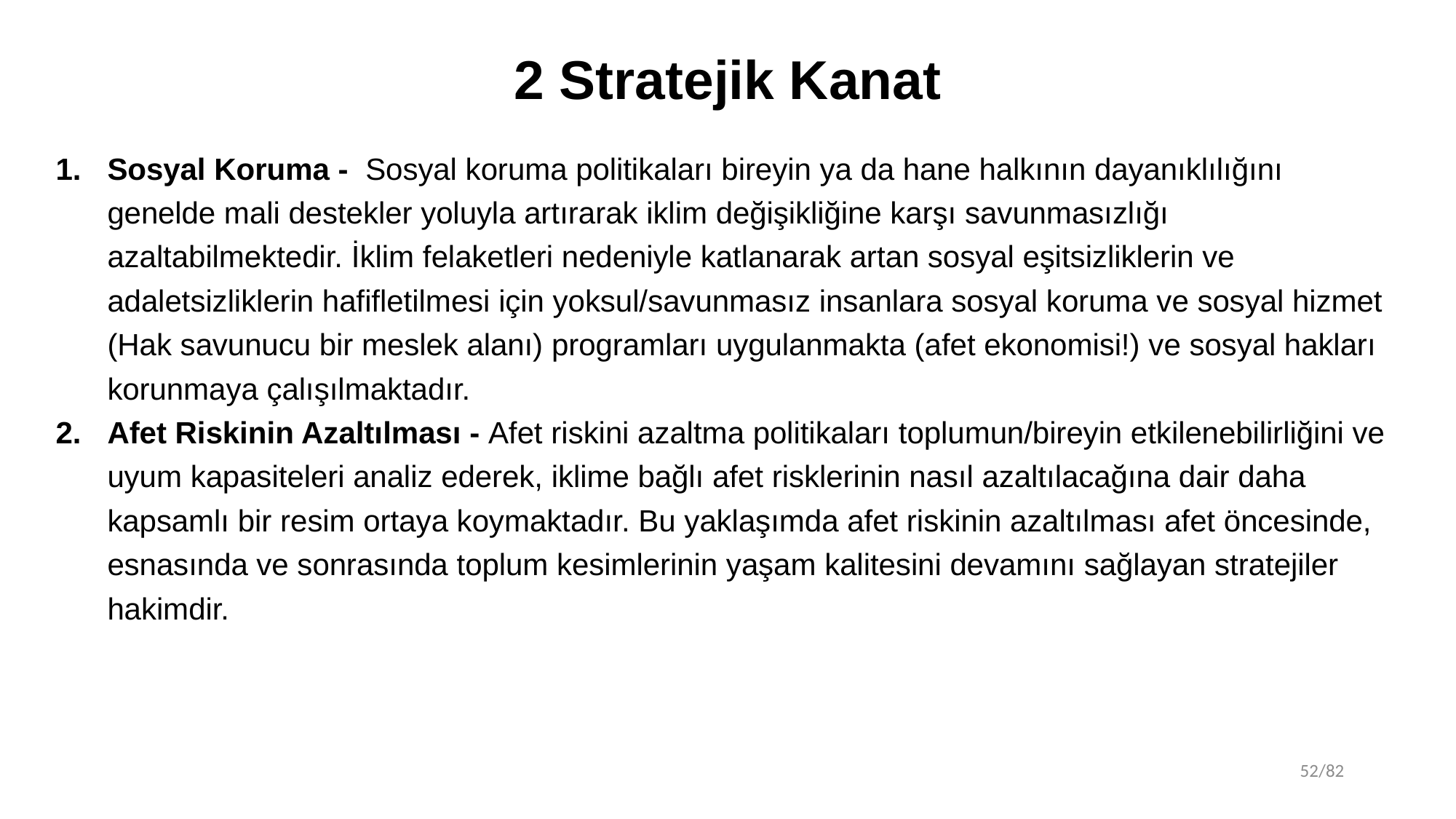

# 2 Stratejik Kanat

Sosyal Koruma -  Sosyal koruma politikaları bireyin ya da hane halkının dayanıklılığını genelde mali destekler yoluyla artırarak iklim değişikliğine karşı savunmasızlığı azaltabilmektedir. İklim felaketleri nedeniyle katlanarak artan sosyal eşitsizliklerin ve adaletsizliklerin hafifletilmesi için yoksul/savunmasız insanlara sosyal koruma ve sosyal hizmet (Hak savunucu bir meslek alanı) programları uygulanmakta (afet ekonomisi!) ve sosyal hakları korunmaya çalışılmaktadır.
Afet Riskinin Azaltılması - Afet riskini azaltma politikaları toplumun/bireyin etkilenebilirliğini ve uyum kapasiteleri analiz ederek, iklime bağlı afet risklerinin nasıl azaltılacağına dair daha kapsamlı bir resim ortaya koymaktadır. Bu yaklaşımda afet riskinin azaltılması afet öncesinde, esnasında ve sonrasında toplum kesimlerinin yaşam kalitesini devamını sağlayan stratejiler hakimdir.
52/82